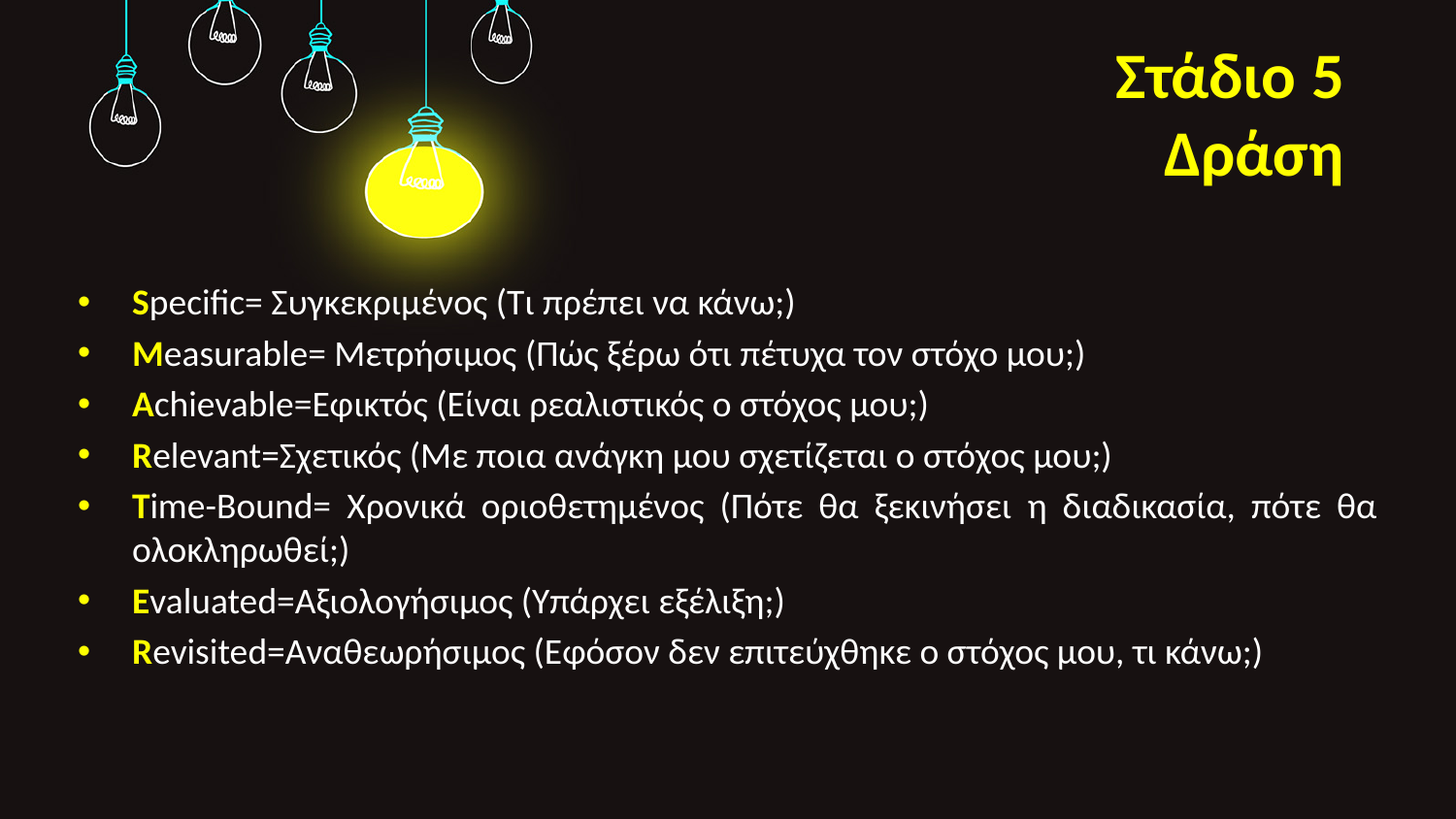

# Στάδιο 5 Δράση
Specific= Συγκεκριμένος (Τι πρέπει να κάνω;)
Measurable= Μετρήσιμος (Πώς ξέρω ότι πέτυχα τον στόχο μου;)
Achievable=Εφικτός (Είναι ρεαλιστικός ο στόχος μου;)
Relevant=Σχετικός (Με ποια ανάγκη μου σχετίζεται ο στόχος μου;)
Time-Bound= Χρονικά οριοθετημένος (Πότε θα ξεκινήσει η διαδικασία, πότε θα ολοκληρωθεί;)
Evaluated=Αξιολογήσιμος (Υπάρχει εξέλιξη;)
Revisited=Αναθεωρήσιμος (Εφόσον δεν επιτεύχθηκε ο στόχος μου, τι κάνω;)